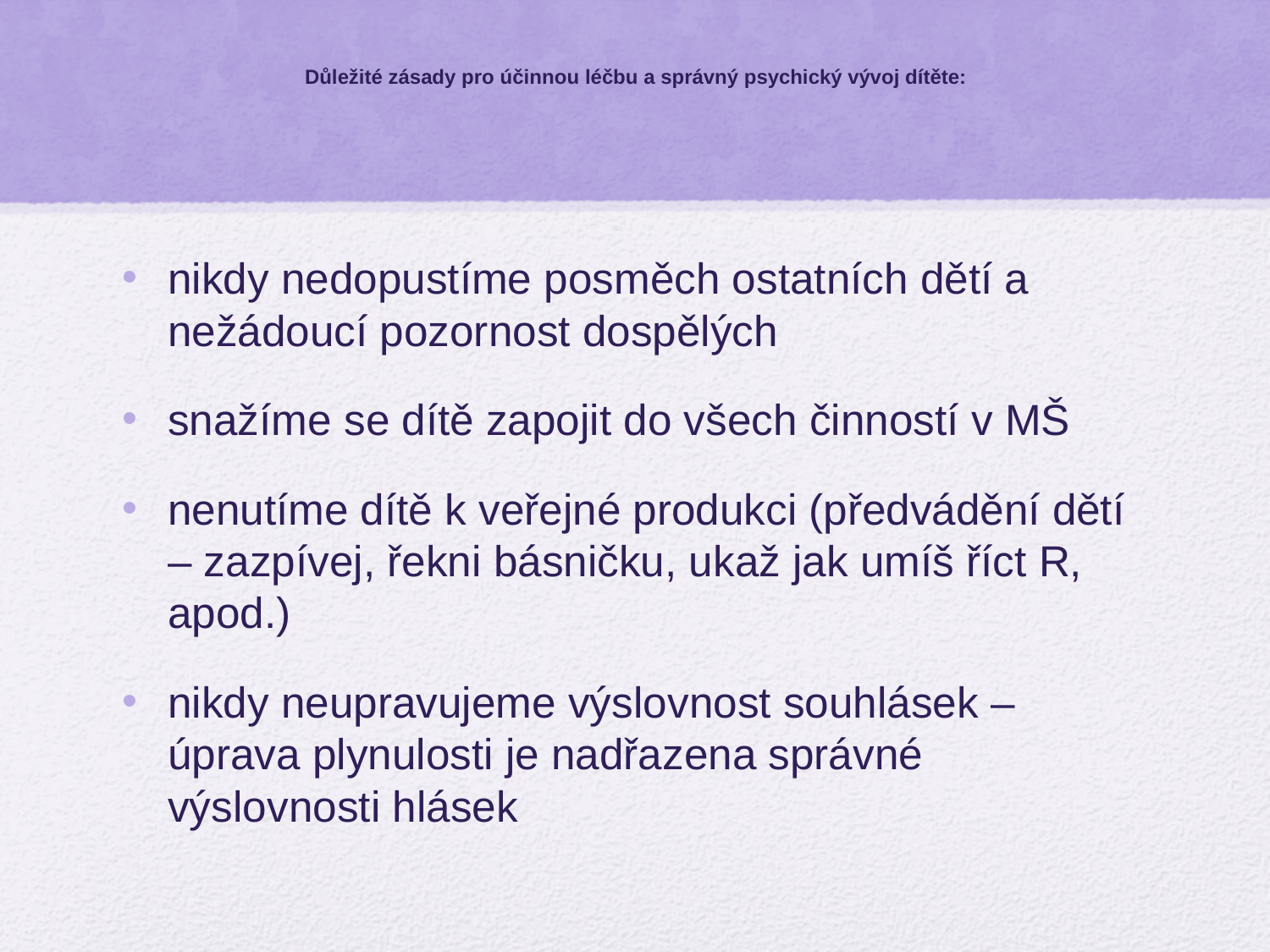

# Důležité zásady pro účinnou léčbu a správný psychický vývoj dítěte:
nikdy nedopustíme posměch ostatních dětí a nežádoucí pozornost dospělých
snažíme se dítě zapojit do všech činností v MŠ
nenutíme dítě k veřejné produkci (předvádění dětí – zazpívej, řekni básničku, ukaž jak umíš říct R, apod.)
nikdy neupravujeme výslovnost souhlásek – úprava plynulosti je nadřazena správné výslovnosti hlásek